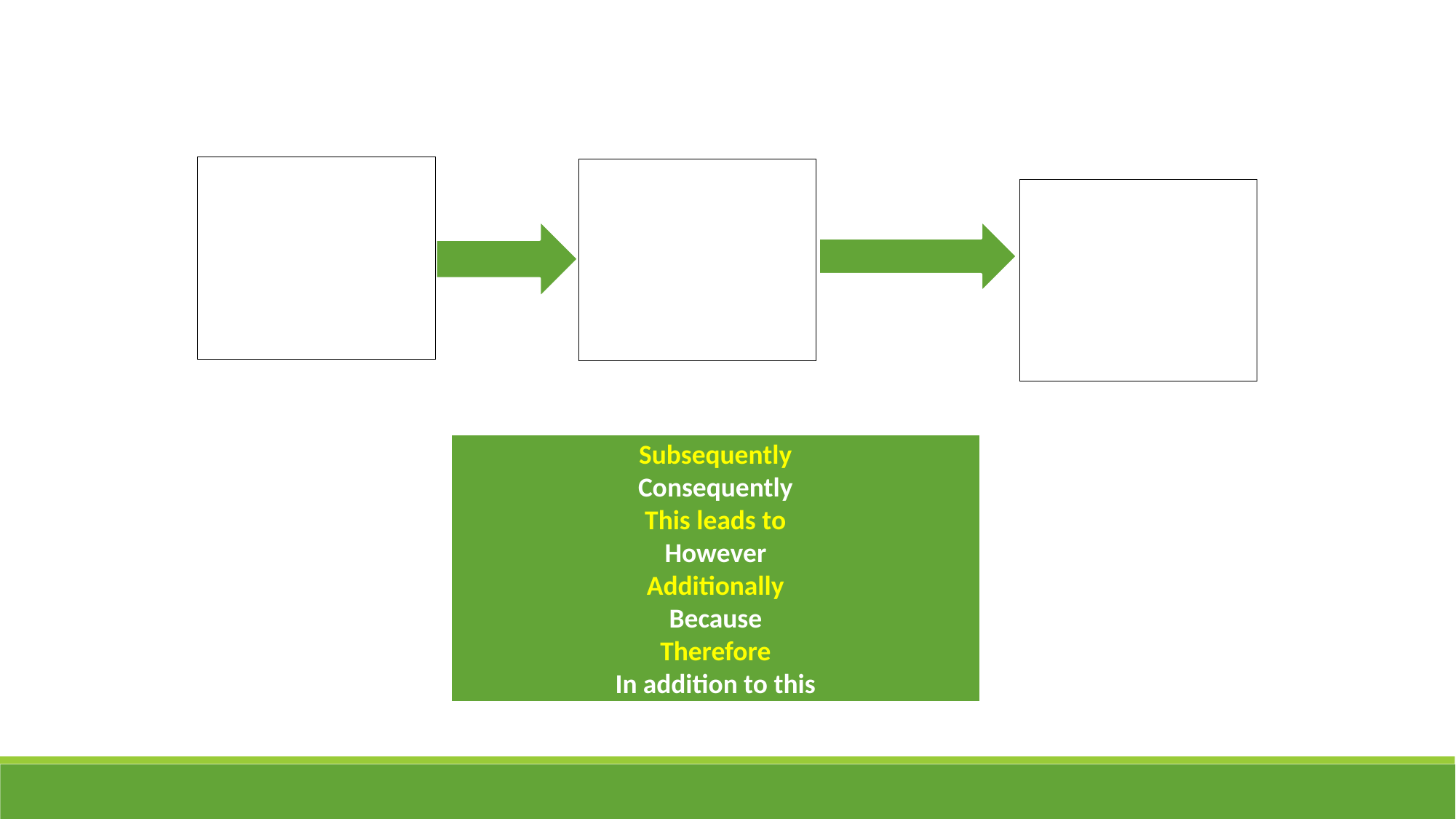

Subsequently
Consequently
This leads to
However
Additionally
Because
Therefore
In addition to this